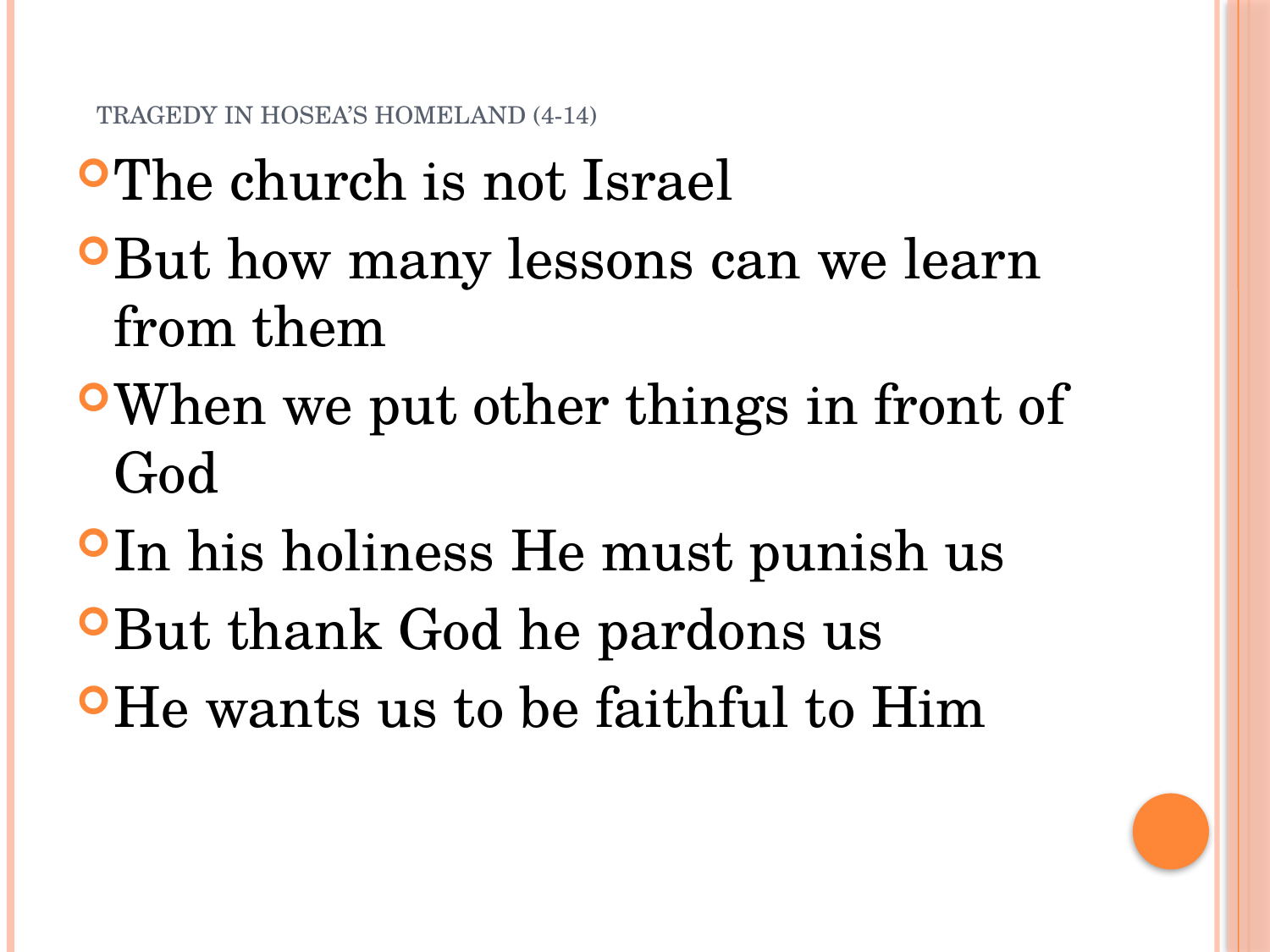

# Tragedy in Hosea’s Homeland (4-14)
The church is not Israel
But how many lessons can we learn from them
When we put other things in front of God
In his holiness He must punish us
But thank God he pardons us
He wants us to be faithful to Him